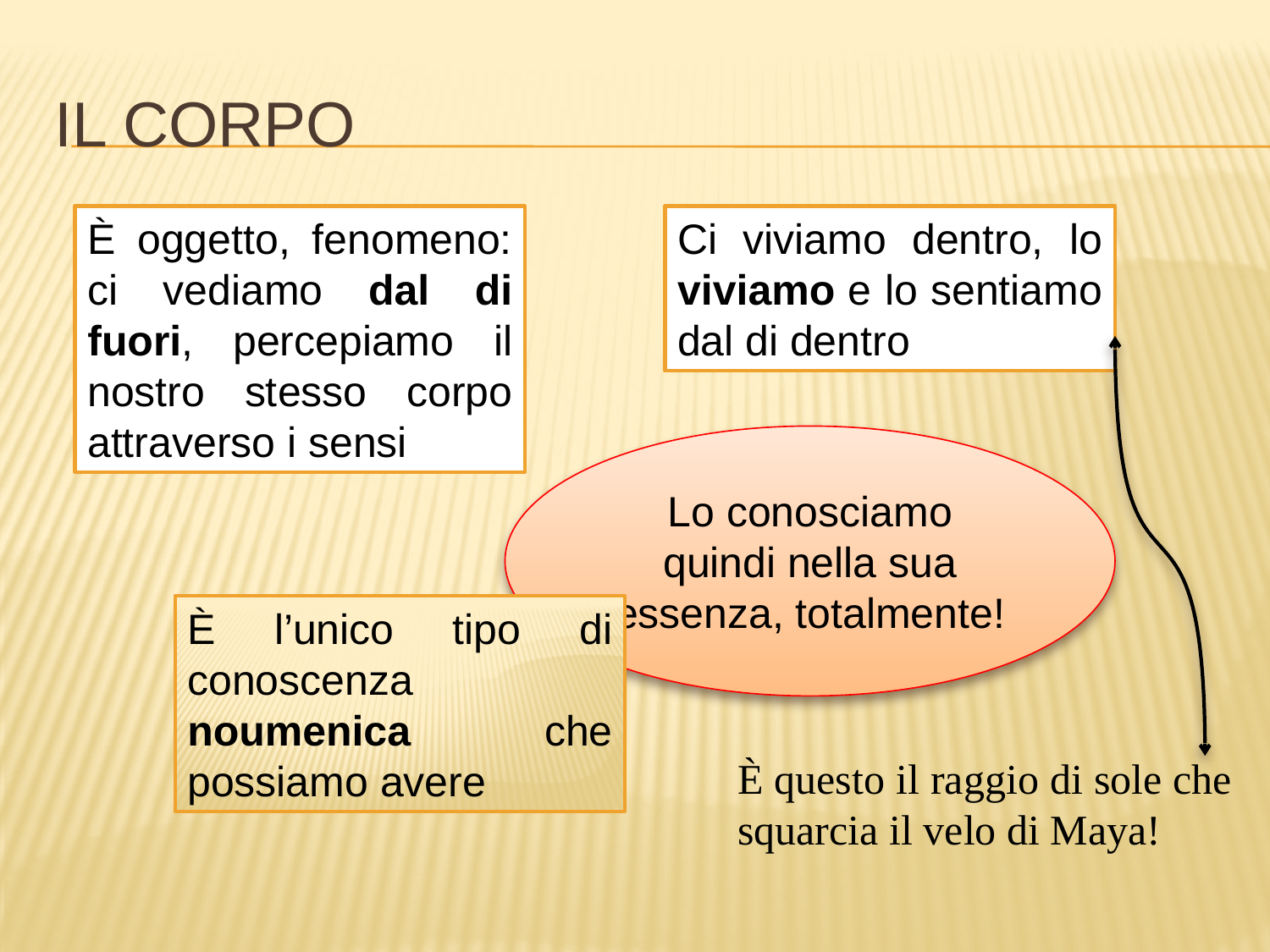

# IL corpo
È oggetto, fenomeno: ci vediamo dal di fuori, percepiamo il nostro stesso corpo attraverso i sensi
Ci viviamo dentro, lo viviamo e lo sentiamo dal di dentro
Lo conosciamo quindi nella sua essenza, totalmente!
È l’unico tipo di conoscenza noumenica che possiamo avere
È questo il raggio di sole che squarcia il velo di Maya!